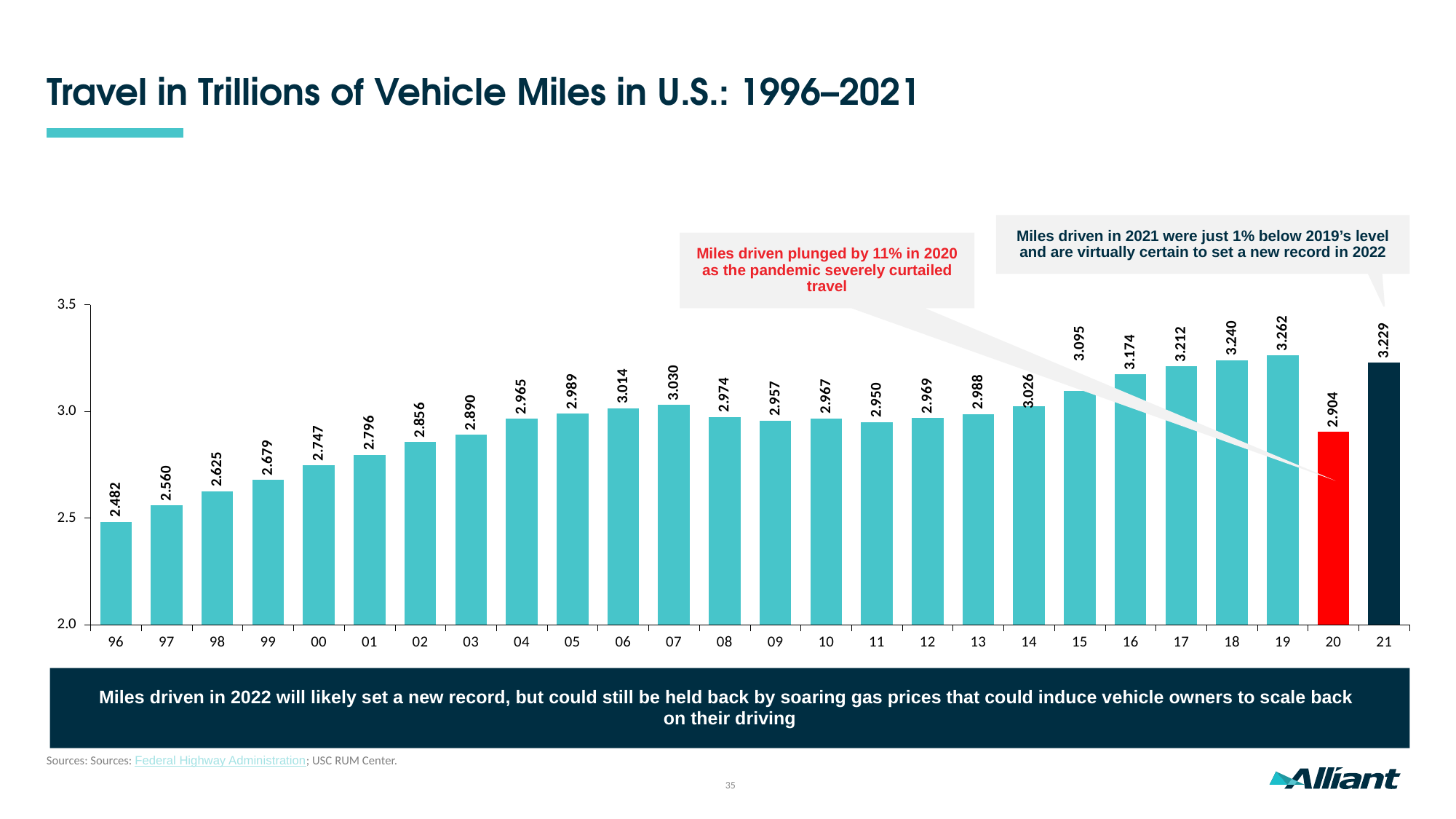

Travel in Trillions of Vehicle Miles in U.S.: 1996–2021
Miles driven in 2021 were just 1% below 2019’s level and are virtually certain to set a new record in 2022

Miles driven plunged by 11% in 2020 as the pandemic severely curtailed travel

### Chart

| Category | Mile Driven |
|---|---|
| 96 | 2.482 |
| 97 | 2.56 |
| 98 | 2.625 |
| 99 | 2.679 |
| 00 | 2.747 |
| 01 | 2.796 |
| 02 | 2.856 |
| 03 | 2.89 |
| 04 | 2.965 |
| 05 | 2.989 |
| 06 | 3.014 |
| 07 | 3.03 |
| 08 | 2.974 |
| 09 | 2.957 |
| 10 | 2.967 |
| 11 | 2.95 |
| 12 | 2.969 |
| 13 | 2.988 |
| 14 | 3.026 |
| 15 | 3.095 |
| 16 | 3.174 |
| 17 | 3.212 |
| 18 | 3.24 |
| 19 | 3.262 |
| 20 | 2.904 |
| 21 | 3.229 |
Miles driven in 2022 will likely set a new record, but could still be held back by soaring gas prices that could induce vehicle owners to scale back
on their driving
Sources: Sources: Federal Highway Administration; USC RUM Center.
35